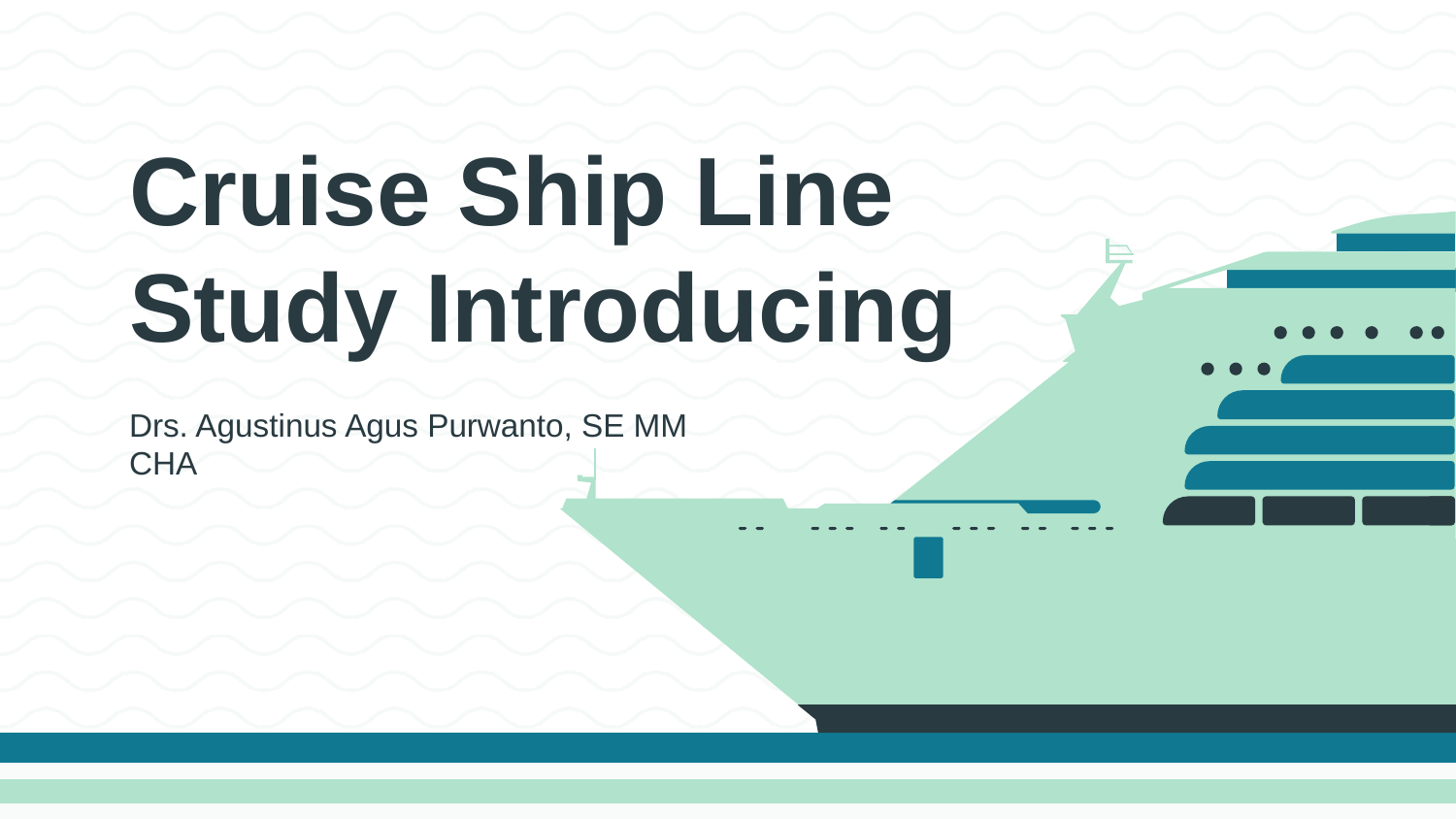

# Cruise Ship Line Study Introducing

Drs. Agustinus Agus Purwanto, SE MM CHA